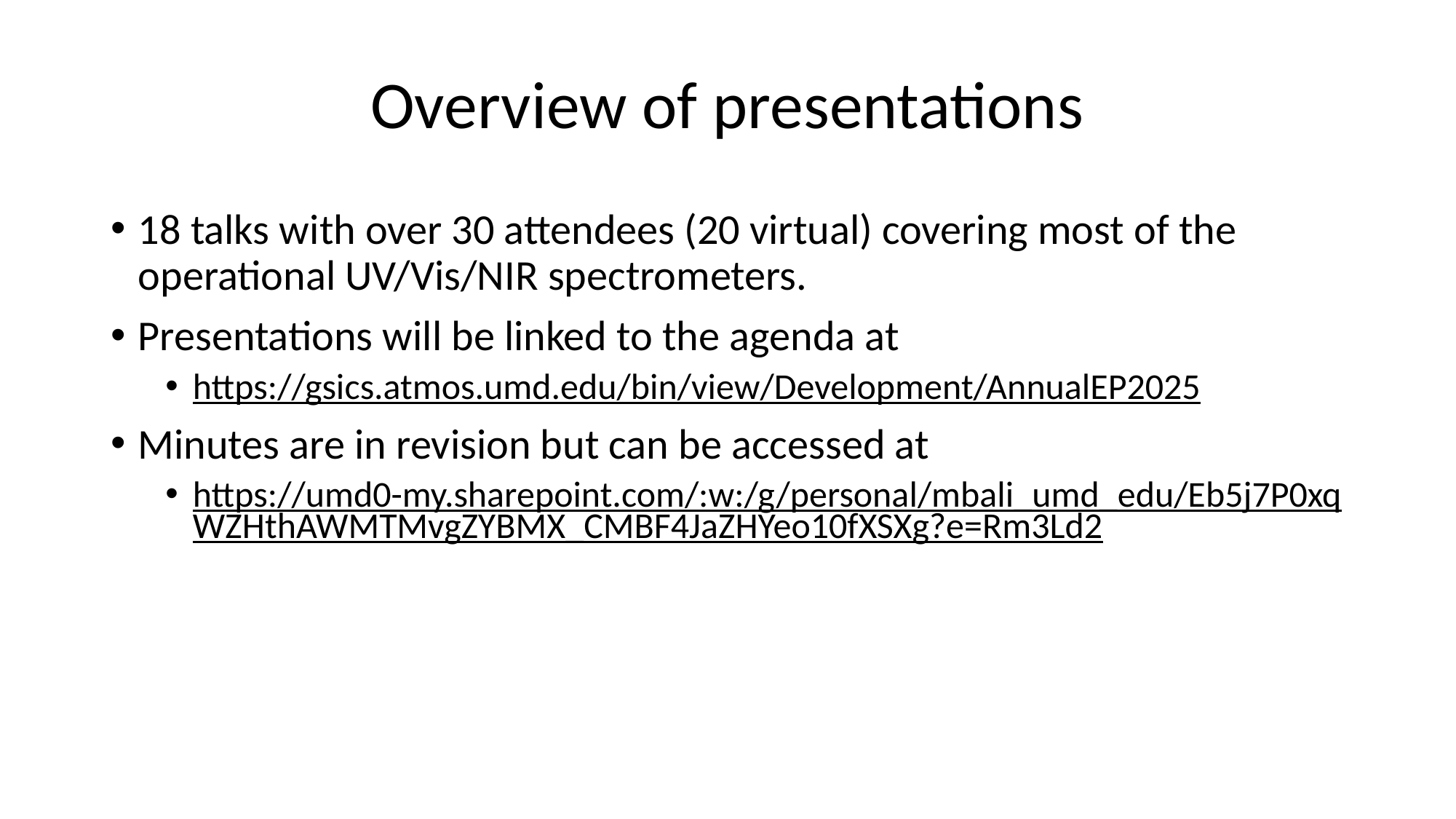

# Overview of presentations
18 talks with over 30 attendees (20 virtual) covering most of the operational UV/Vis/NIR spectrometers.
Presentations will be linked to the agenda at
https://gsics.atmos.umd.edu/bin/view/Development/AnnualEP2025
Minutes are in revision but can be accessed at
https://umd0-my.sharepoint.com/:w:/g/personal/mbali_umd_edu/Eb5j7P0xqWZHthAWMTMvgZYBMX_CMBF4JaZHYeo10fXSXg?e=Rm3Ld2